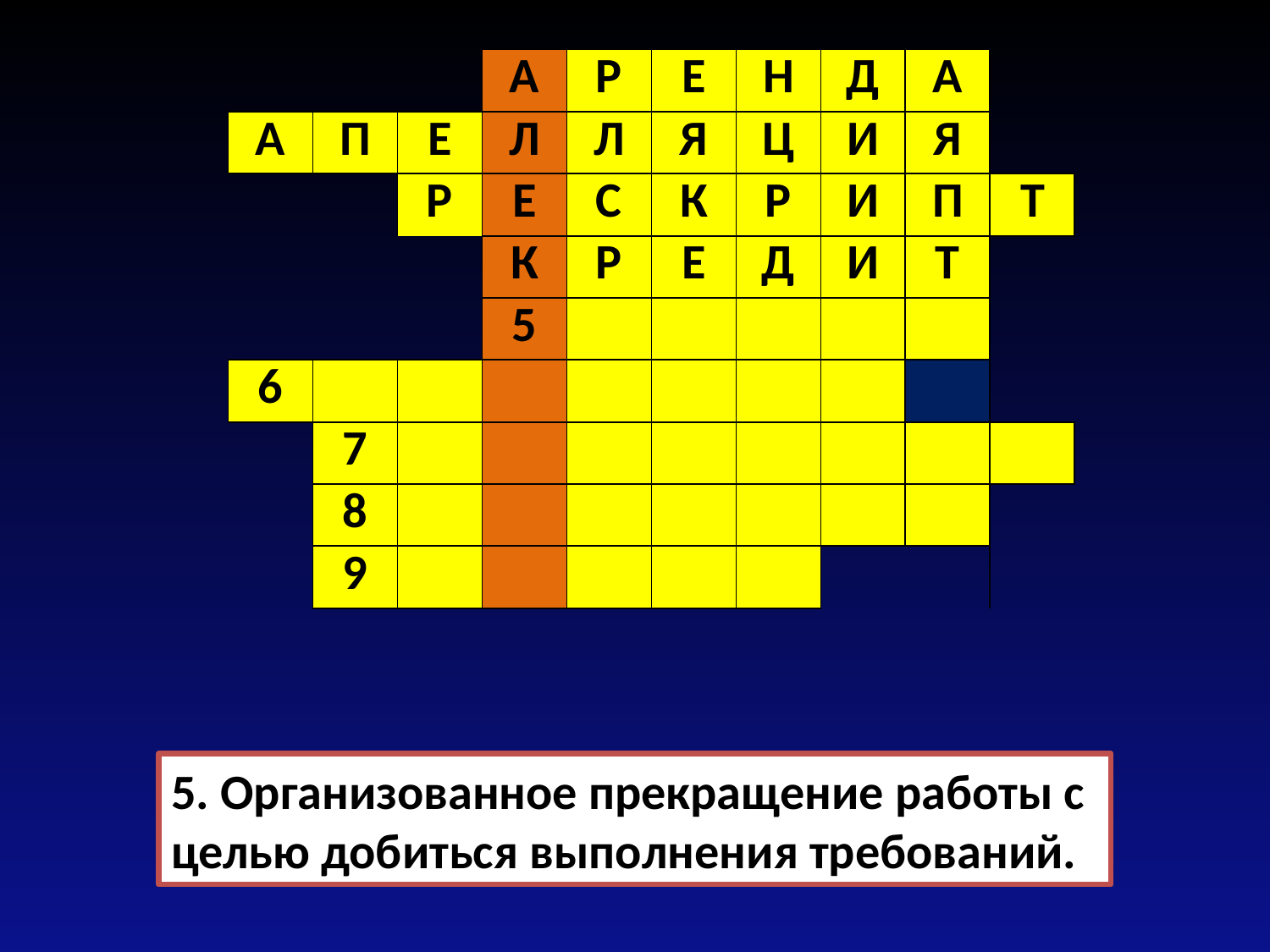

|  |  |  | А | Р | Е | Н | Д | А |  |
| --- | --- | --- | --- | --- | --- | --- | --- | --- | --- |
| А | П | Е | Л | Л | Я | Ц | И | Я |  |
|  |  | Р | Е | С | К | Р | И | П | Т |
|  |  |  | К | Р | Е | Д | И | Т |  |
|  |  |  | 5 |  |  |  |  |  |  |
| 6 |  |  |  |  |  |  |  |  |  |
|  | 7 |  |  |  |  |  |  |  |  |
|  | 8 |  |  |  |  |  |  |  |  |
|  | 9 |  |  |  |  |  |  |  |  |
5. Организованное прекращение работы с целью добиться выполнения требований.